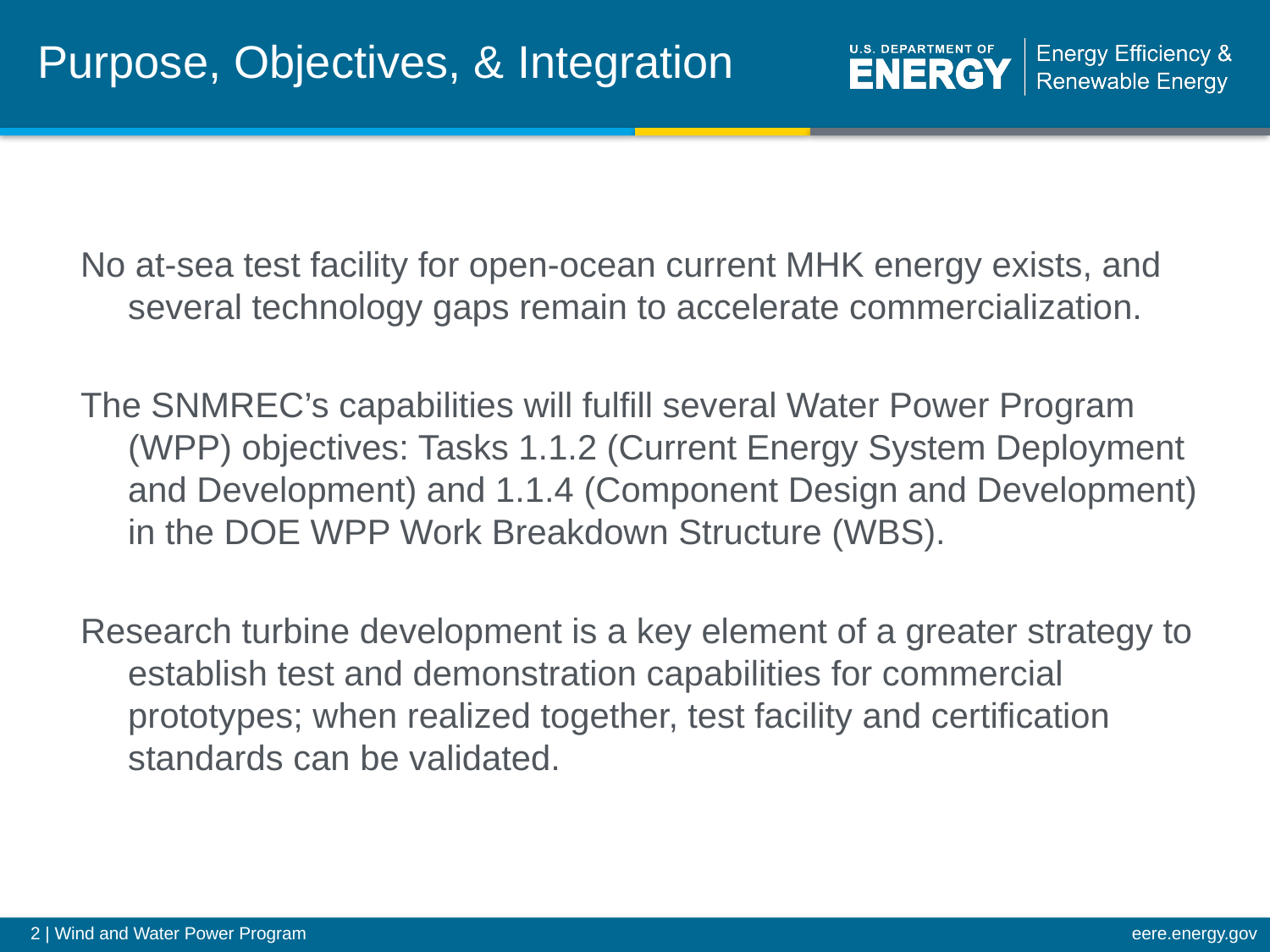

# Purpose, Objectives, & Integration

No at-sea test facility for open-ocean current MHK energy exists, and several technology gaps remain to accelerate commercialization.

The SNMREC’s capabilities will fulfill several Water Power Program (WPP) objectives: Tasks 1.1.2 (Current Energy System Deployment and Development) and 1.1.4 (Component Design and Development) in the DOE WPP Work Breakdown Structure (WBS).

Research turbine development is a key element of a greater strategy to establish test and demonstration capabilities for commercial prototypes; when realized together, test facility and certification standards can be validated.